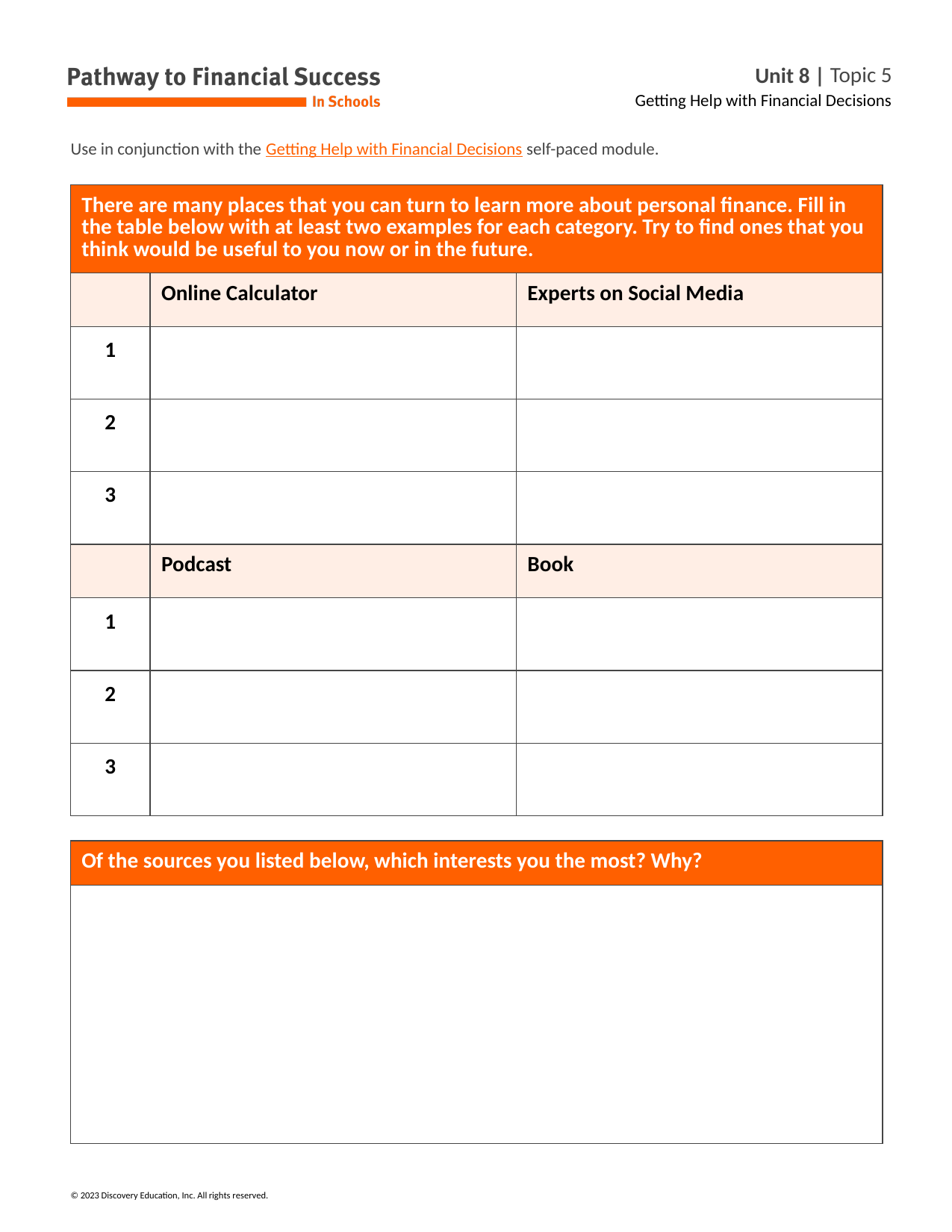

Use in conjunction with the Getting Help with Financial Decisions self-paced module.
| There are many places that you can turn to learn more about personal finance. Fill in the table below with at least two examples for each category. Try to find ones that you think would be useful to you now or in the future. |  |  |
| --- | --- | --- |
|  | Online Calculator | Experts on Social Media |
| 1 |  |  |
| 2 |  |  |
| 3 |  |  |
|  | Podcast | Book |
| 1 |  |  |
| 2 |  |  |
| 3 |  |  |
| Of the sources you listed below, which interests you the most? Why? |
| --- |
|  |